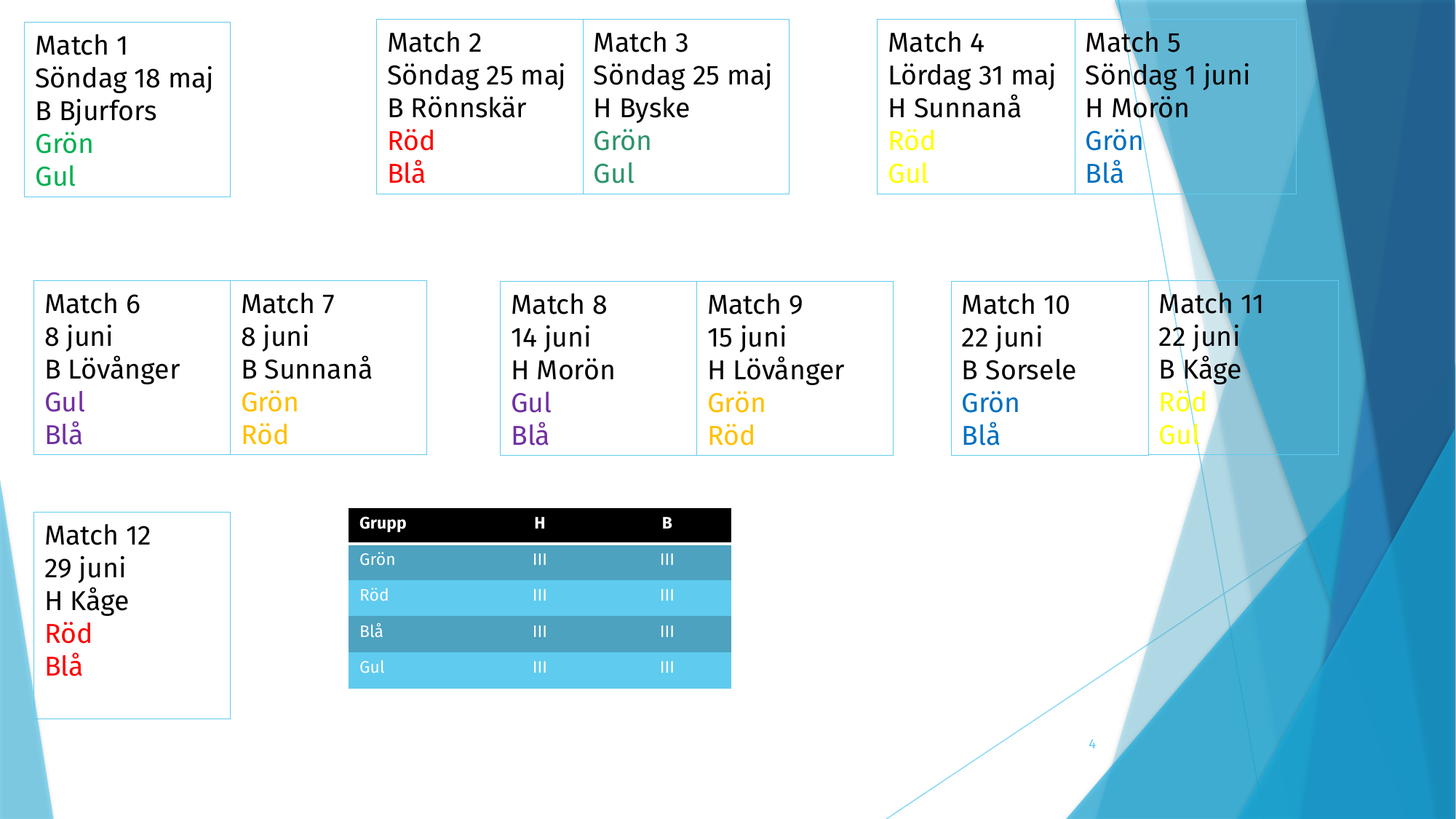

Match 2
Söndag 25 maj
B Rönnskär
Röd
Blå
Match 3
Söndag 25 maj
H Byske
Grön
Gul
Match 4 Lördag 31 maj
H Sunnanå
Röd
Gul
Match 5
Söndag 1 juni
H Morön
Grön
Blå
Match 1
Söndag 18 maj
B Bjurfors
Grön
Gul
Match 6
8 juni
B Lövånger
Gul
Blå
Match 7
8 juni
B Sunnanå
Grön
Röd
Match 11
22 juni
B Kåge
Röd
Gul
Match 8
14 juni
H Morön
Gul
Blå
Match 9
15 juni
H Lövånger
Grön
Röd
Match 10
22 juni
B Sorsele
Grön
Blå
| Grupp | H | B |
| --- | --- | --- |
| Grön | III | III |
| Röd | III | III |
| Blå | III | III |
| Gul | III | III |
Match 12
29 juni
H Kåge
Röd
Blå

4